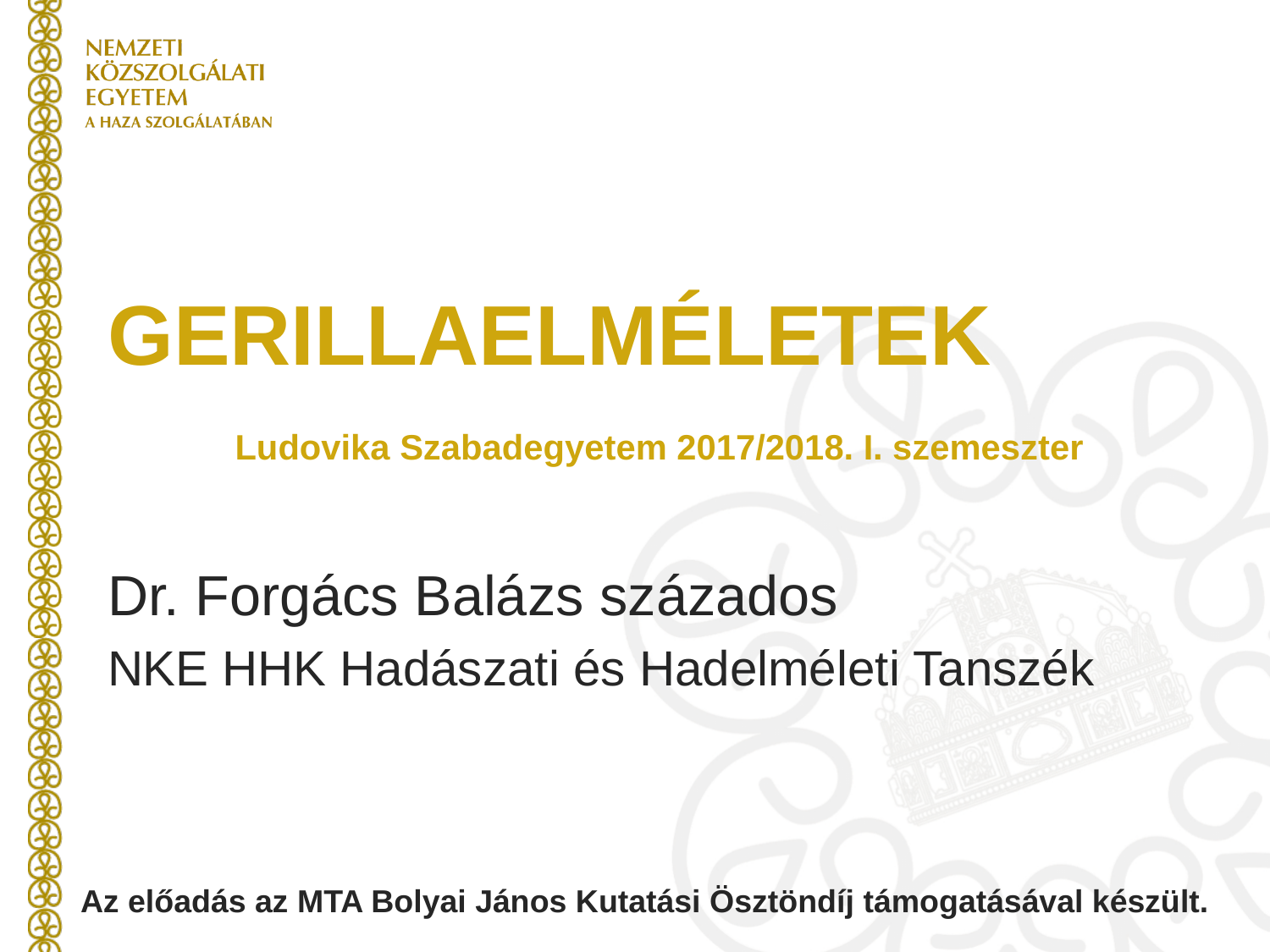

# GERILLAELMÉLETEK Ludovika Szabadegyetem 2017/2018. I. szemeszter
Dr. Forgács Balázs százados
NKE HHK Hadászati és Hadelméleti Tanszék
Az előadás az MTA Bolyai János Kutatási Ösztöndíj támogatásával készült.